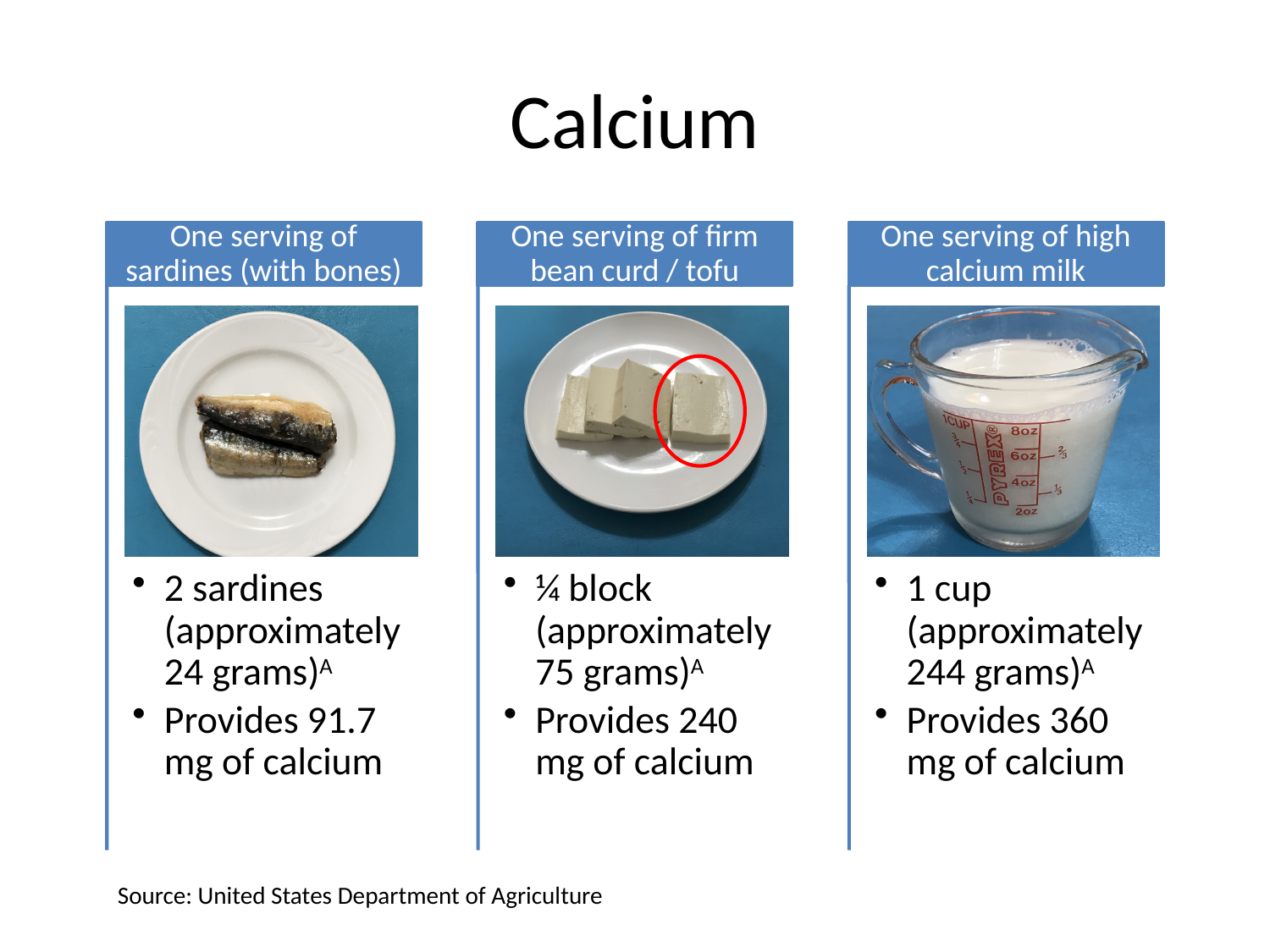

# Calcium
2 sardines (approximately 24 grams)A
Provides 91.7 mg of calcium
One serving of sardines (with bones)
¼ block (approximately 75 grams)A
Provides 240 mg of calcium
One serving of firm bean curd / tofu
1 cup (approximately 244 grams)A
Provides 360 mg of calcium
One serving of high calcium milk

Source: United States Department of Agriculture